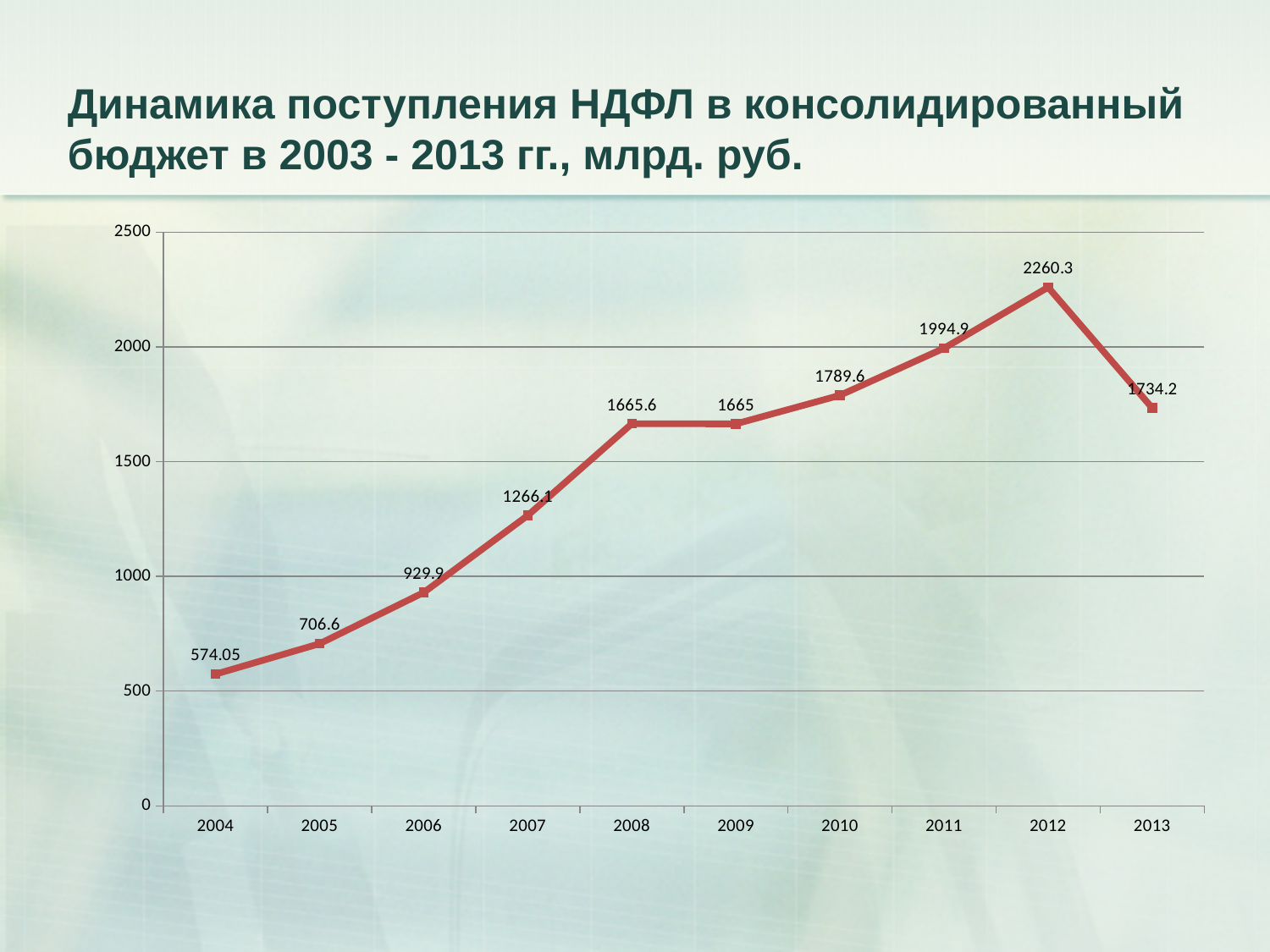

# Динамика поступления НДФЛ в консолидированный бюджет в 2003 - 2013 гг., млрд. руб.

### Chart

| Category | Ряд 1 |
|---|---|
| 2004 | 574.05 |
| 2005 | 706.6 |
| 2006 | 929.9 |
| 2007 | 1266.1 |
| 2008 | 1665.6 |
| 2009 | 1665.0 |
| 2010 | 1789.6 |
| 2011 | 1994.9 |
| 2012 | 2260.3 |
| 2013 | 1734.2 |